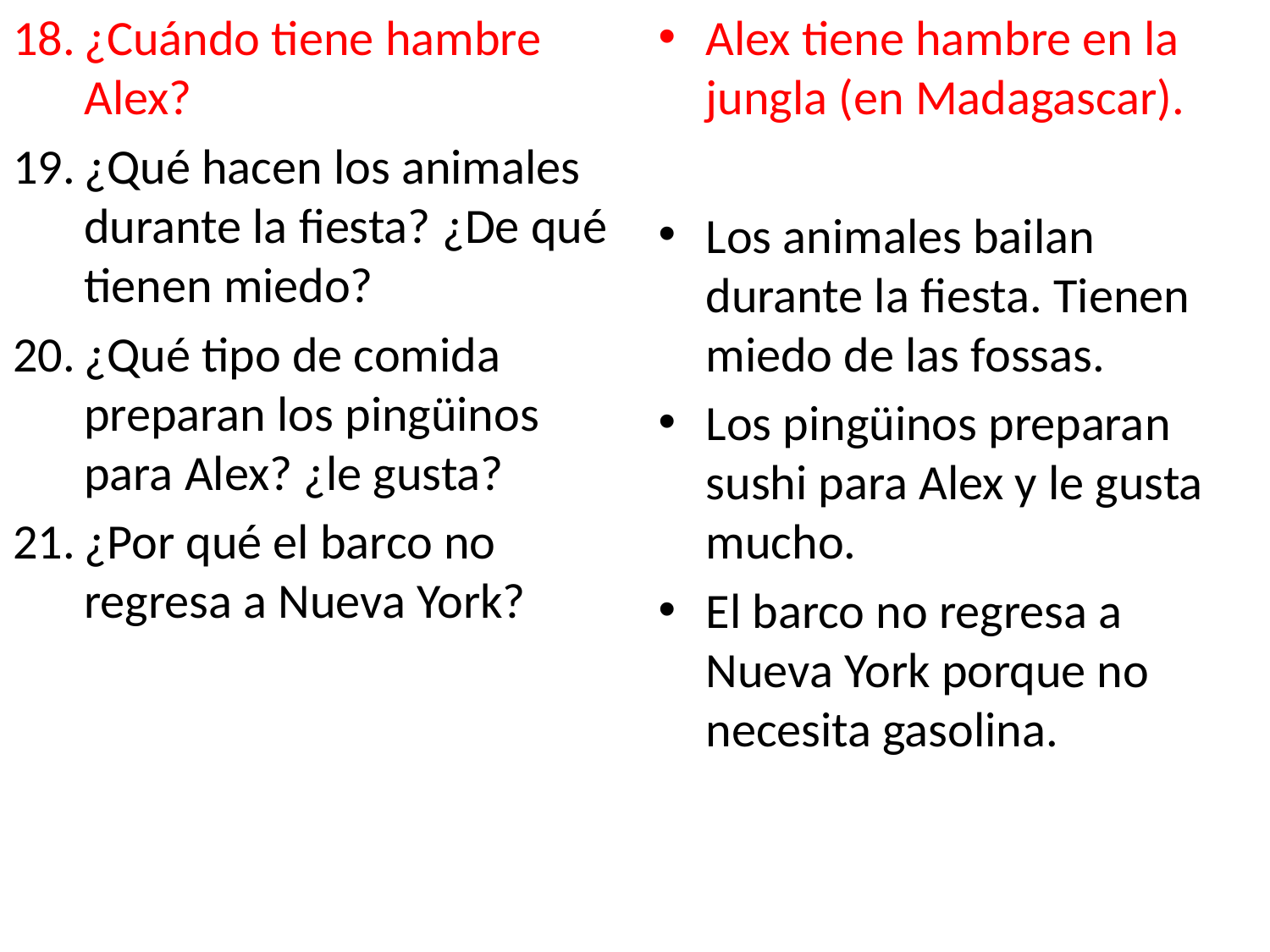

¿Cuándo tiene hambre Alex?
¿Qué hacen los animales durante la fiesta? ¿De qué tienen miedo?
¿Qué tipo de comida preparan los pingüinos para Alex? ¿le gusta?
¿Por qué el barco no regresa a Nueva York?

Alex tiene hambre en la jungla (en Madagascar).

Los animales bailan durante la fiesta. Tienen miedo de las fossas.
Los pingüinos preparan sushi para Alex y le gusta mucho.
El barco no regresa a Nueva York porque no necesita gasolina.